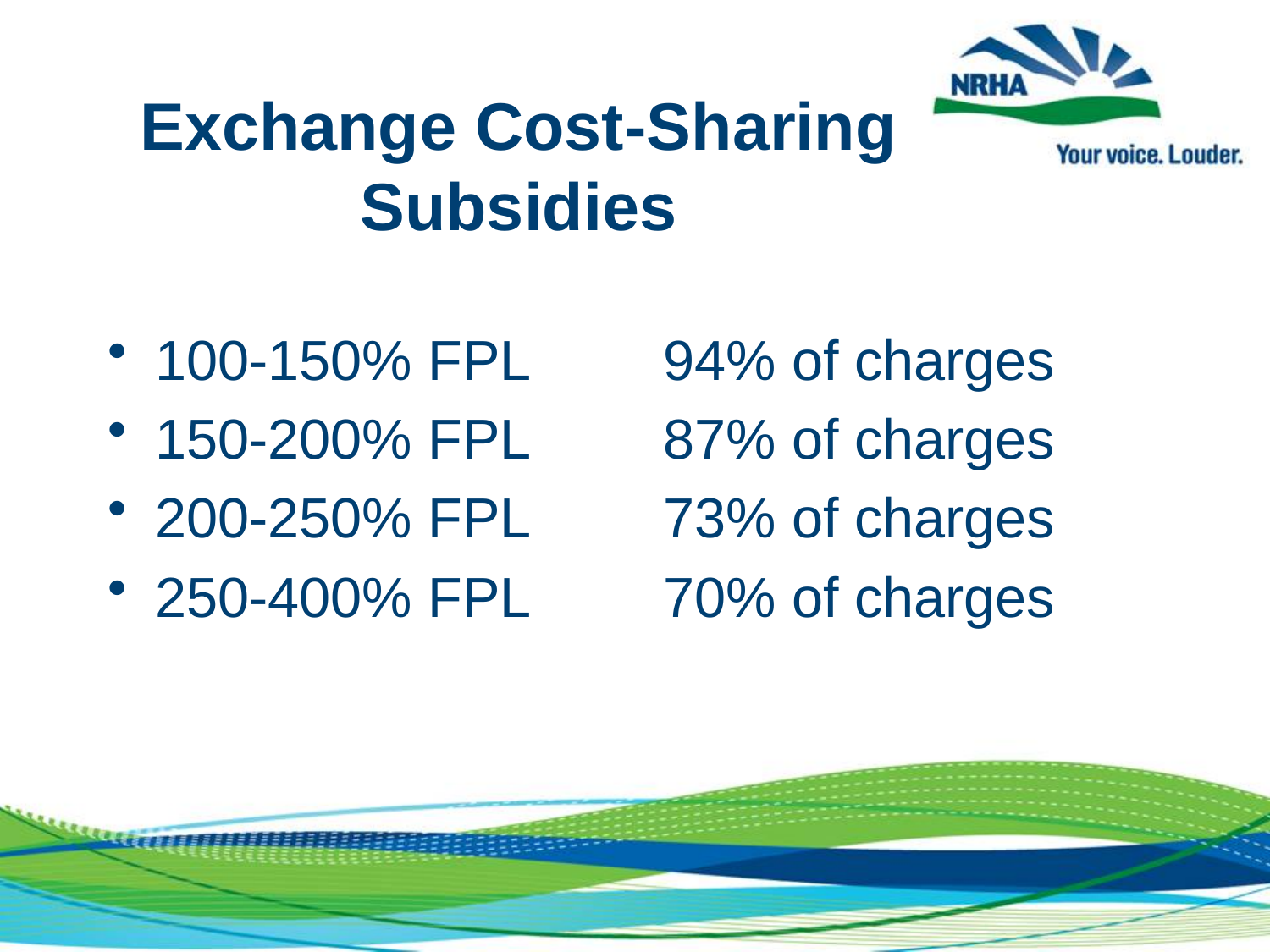

# Exchange Cost-Sharing Subsidies
100-150% FPL		94% of charges
150-200% FPL		87% of charges
200-250% FPL		73% of charges
250-400% FPL		70% of charges